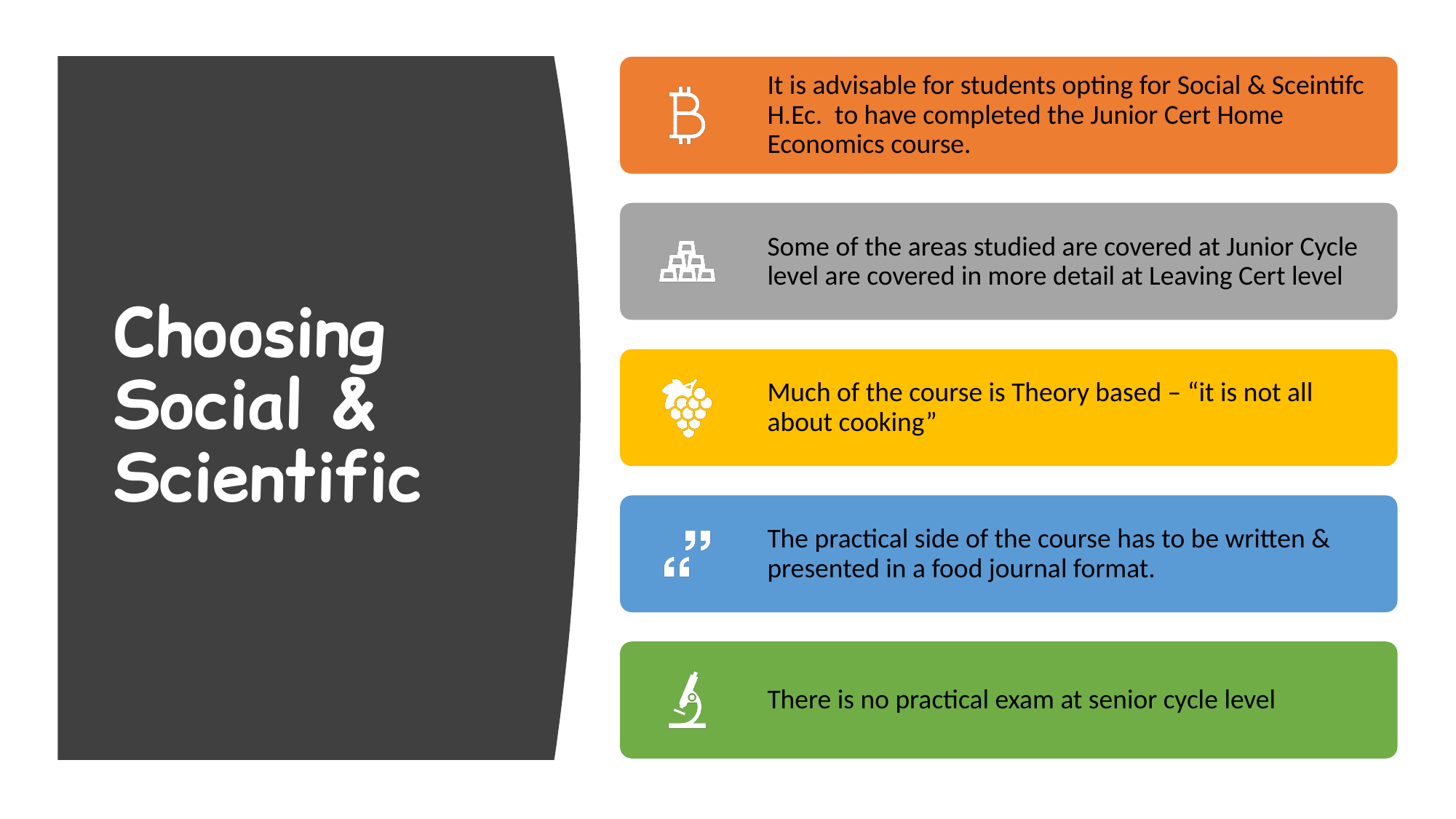

It is advisable for students opting for Social & Sceintifc H.Ec.  to have completed the Junior Cert Home Economics course.
Some of the areas studied are covered at Junior Cycle level are covered in more detail at Leaving Cert level
Much of the course is Theory based – “it is not all about cooking”
The practical side of the course has to be written & presented in a food journal format.
There is no practical exam at senior cycle level

# Choosing Social & Scientific